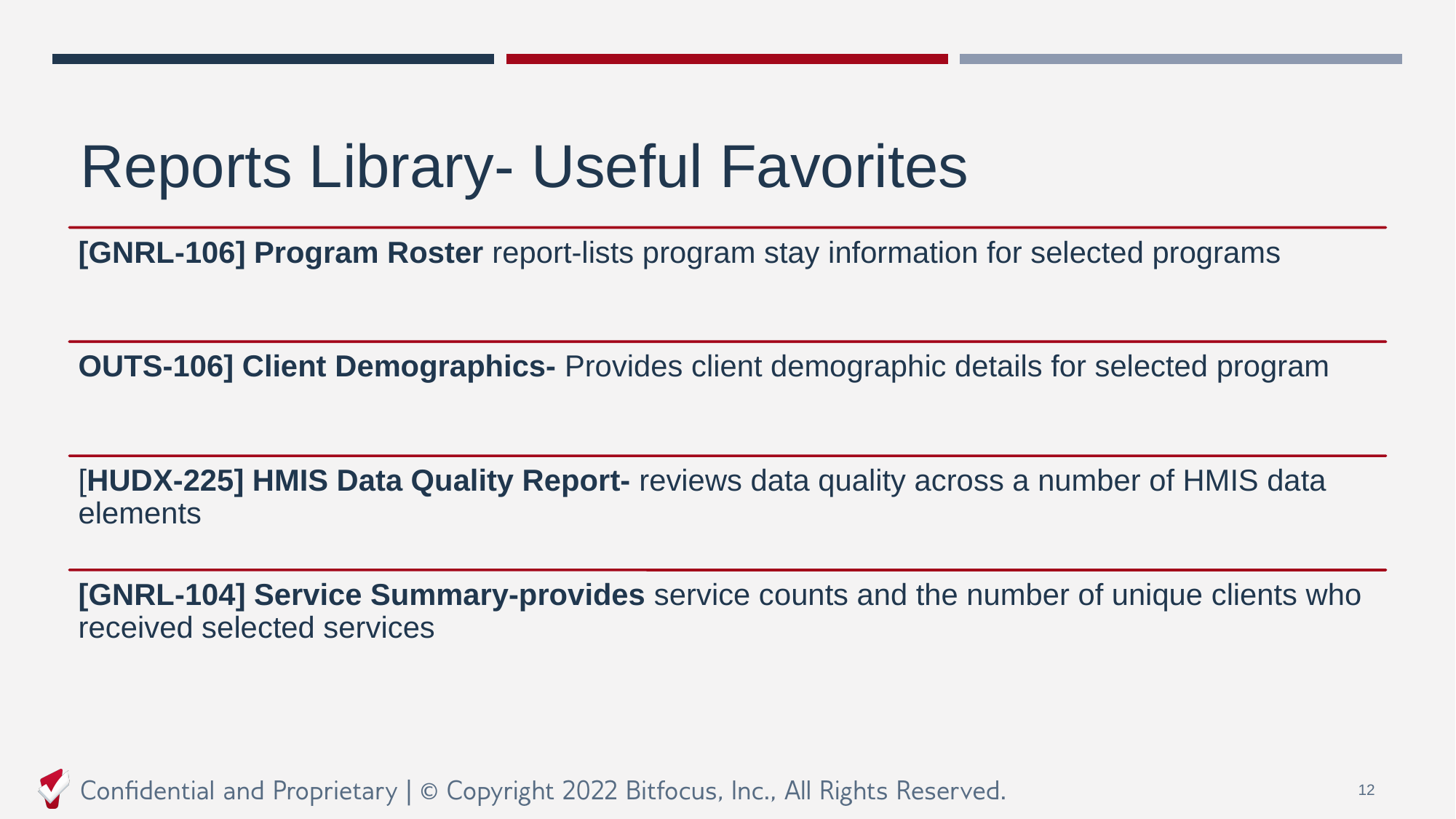

# Reports Library- Useful Favorites
[GNRL-106] Program Roster report-lists program stay information for selected programs
OUTS-106] Client Demographics- Provides client demographic details for selected program
[HUDX-225] HMIS Data Quality Report- reviews data quality across a number of HMIS data elements
[GNRL-104] Service Summary-provides service counts and the number of unique clients who received selected services
Confidential and Proprietary | © Copyright 2022 Bitfocus, Inc., All Rights Reserved.
12